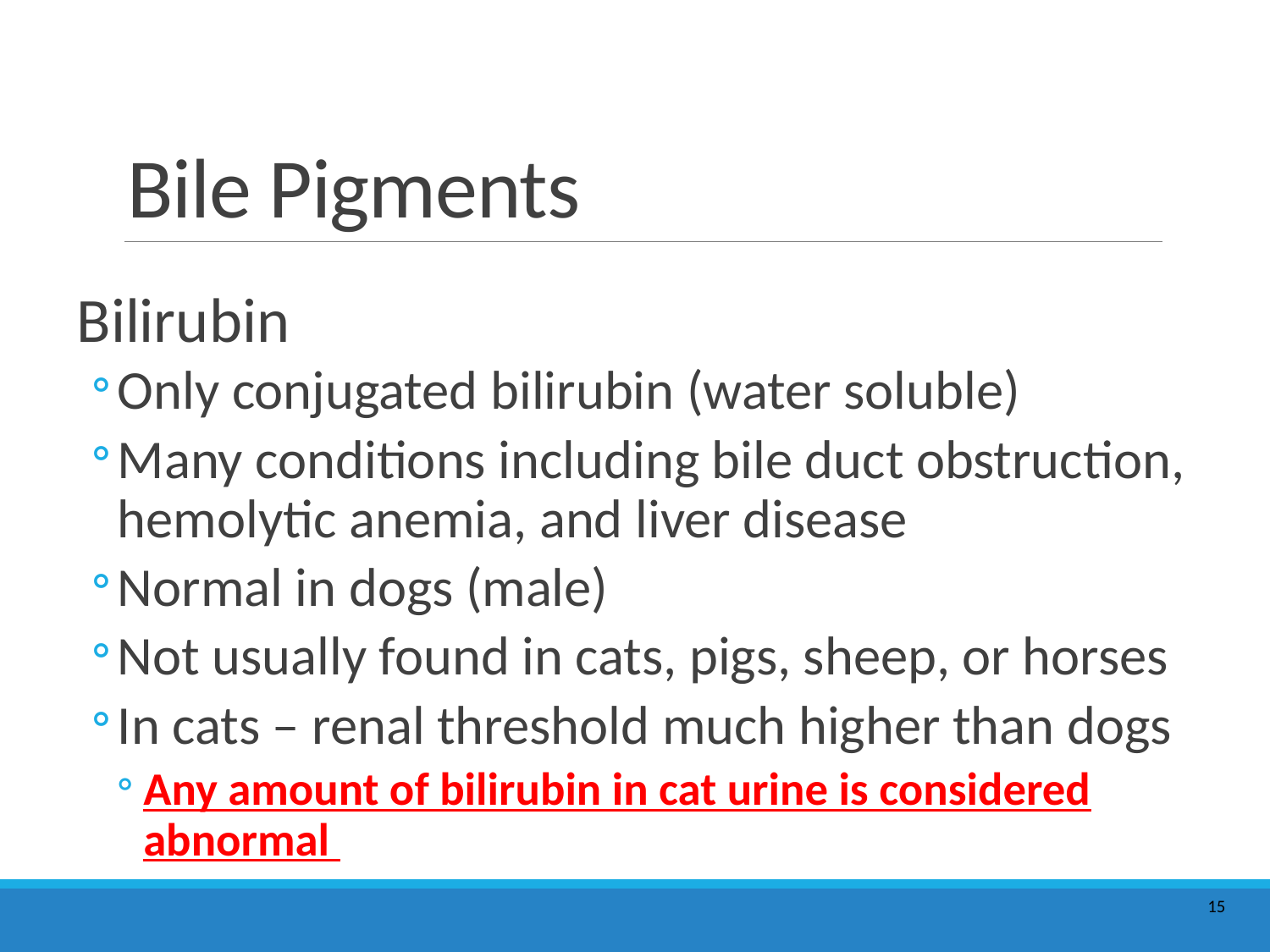

# Bile Pigments
Bilirubin
Only conjugated bilirubin (water soluble)
Many conditions including bile duct obstruction, hemolytic anemia, and liver disease
Normal in dogs (male)
Not usually found in cats, pigs, sheep, or horses
In cats – renal threshold much higher than dogs
Any amount of bilirubin in cat urine is considered abnormal
15